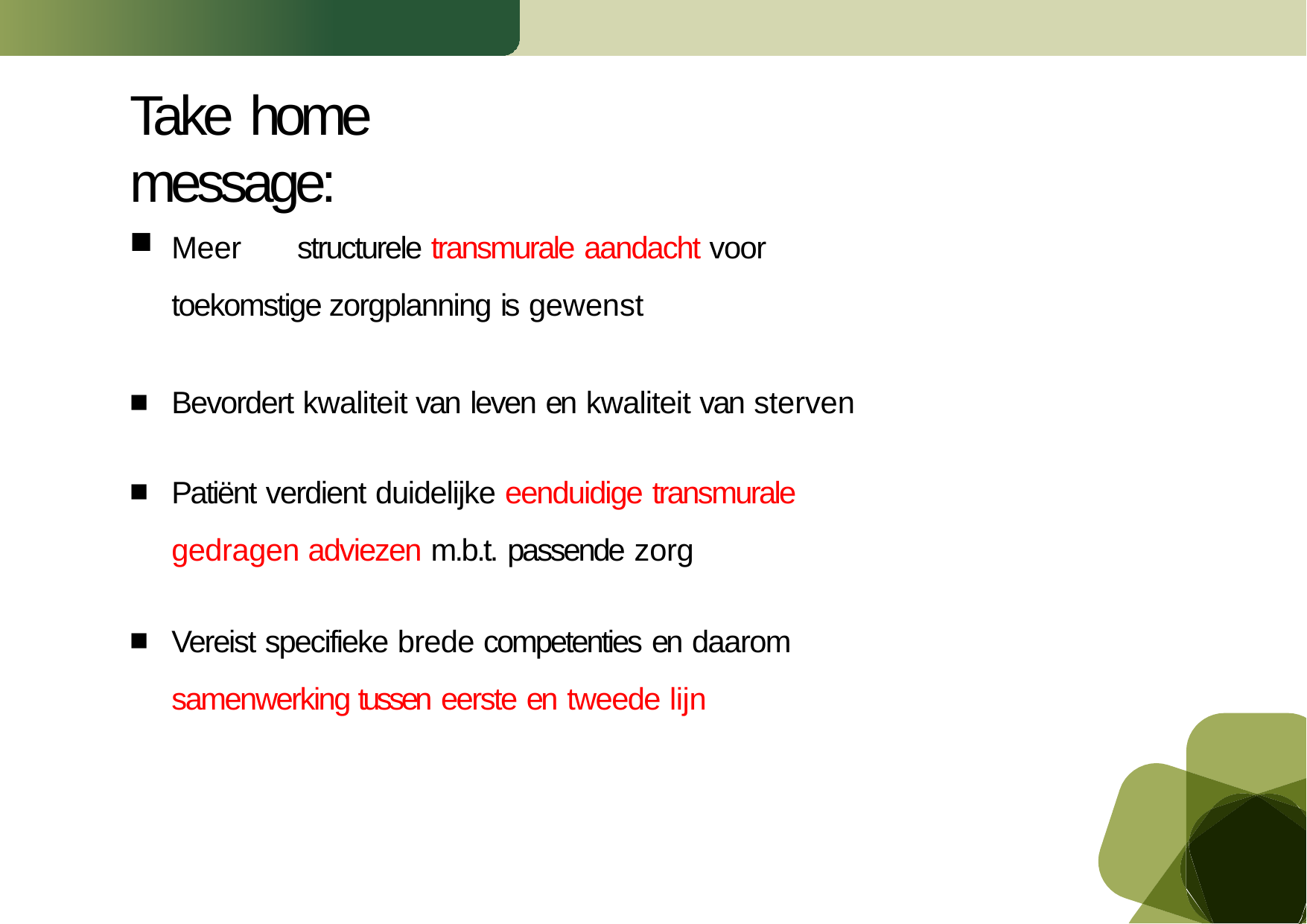

# Take home message:
Meer	structurele transmurale aandacht voor toekomstige zorgplanning is gewenst

Bevordert kwaliteit van leven en kwaliteit van sterven

Patiënt verdient duidelijke eenduidige transmurale gedragen adviezen m.b.t. passende zorg

Vereist specifieke brede competenties en daarom samenwerking tussen eerste en tweede lijn